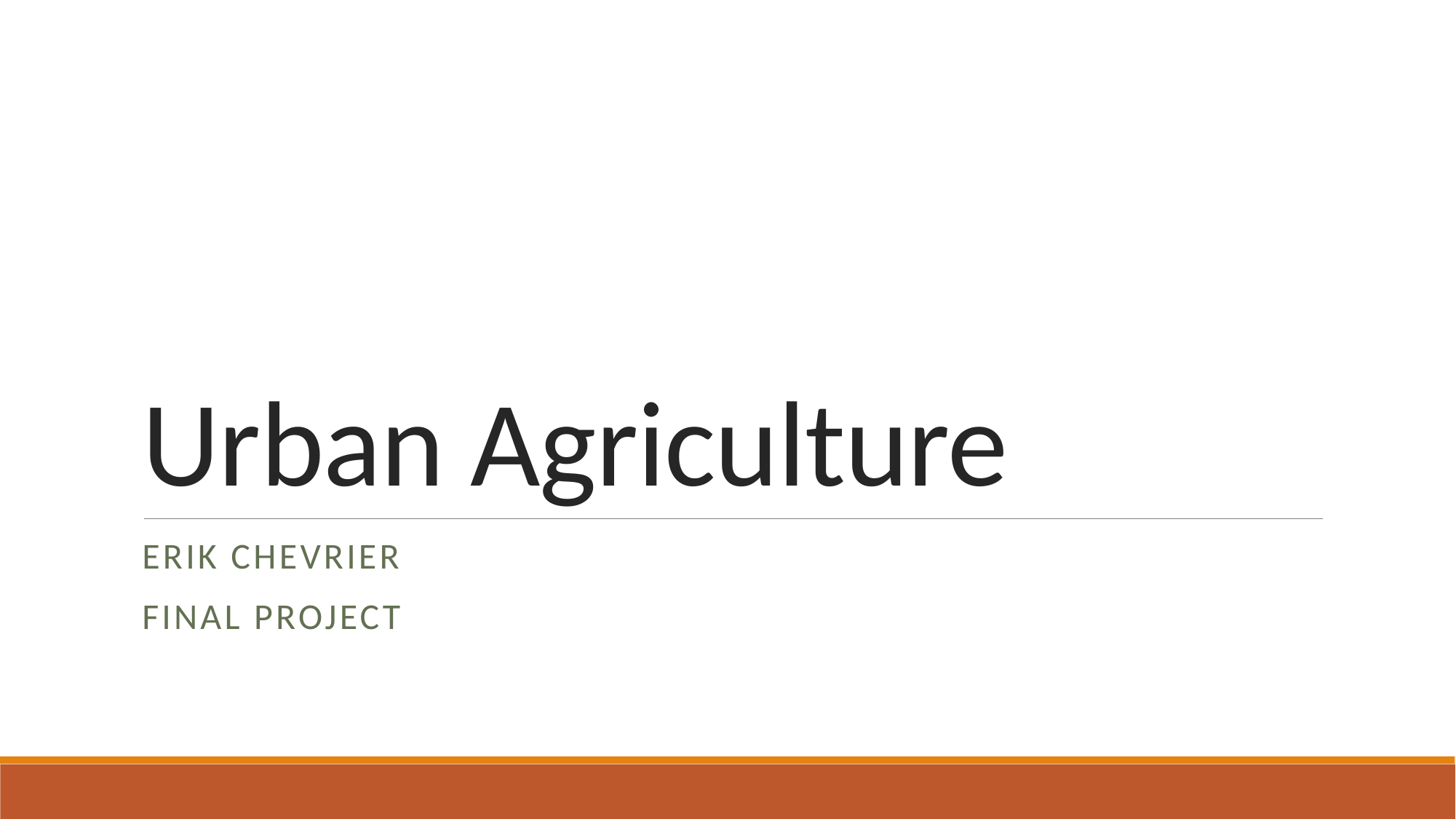

# Urban Agriculture
Erik Chevrier
Final Project